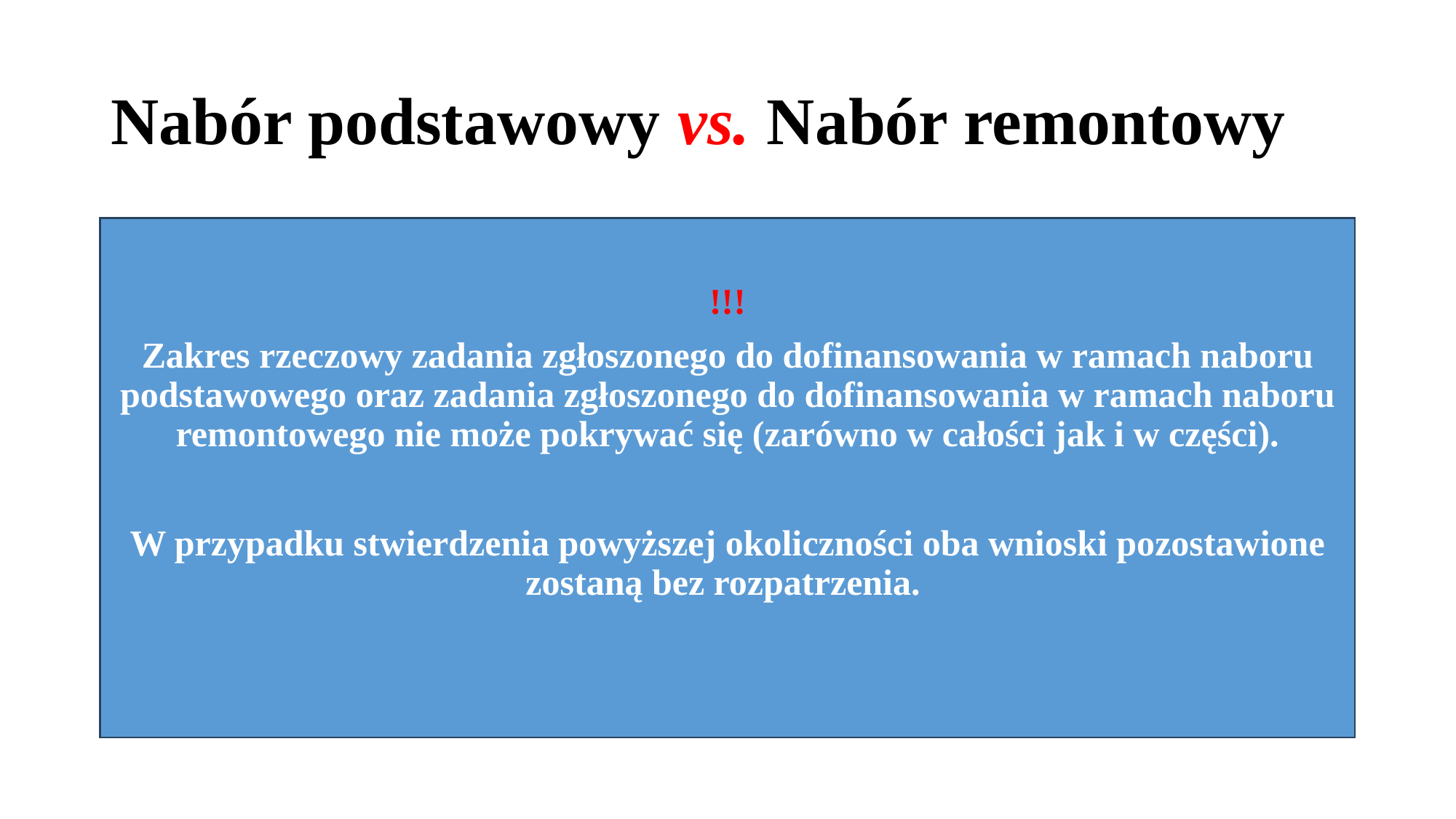

# Nabór podstawowy vs. Nabór remontowy

!!!
Zakres rzeczowy zadania zgłoszonego do dofinansowania w ramach naboru podstawowego oraz zadania zgłoszonego do dofinansowania w ramach naboru remontowego nie może pokrywać się (zarówno w całości jak i w części).

W przypadku stwierdzenia powyższej okoliczności oba wnioski pozostawione zostaną bez rozpatrzenia.